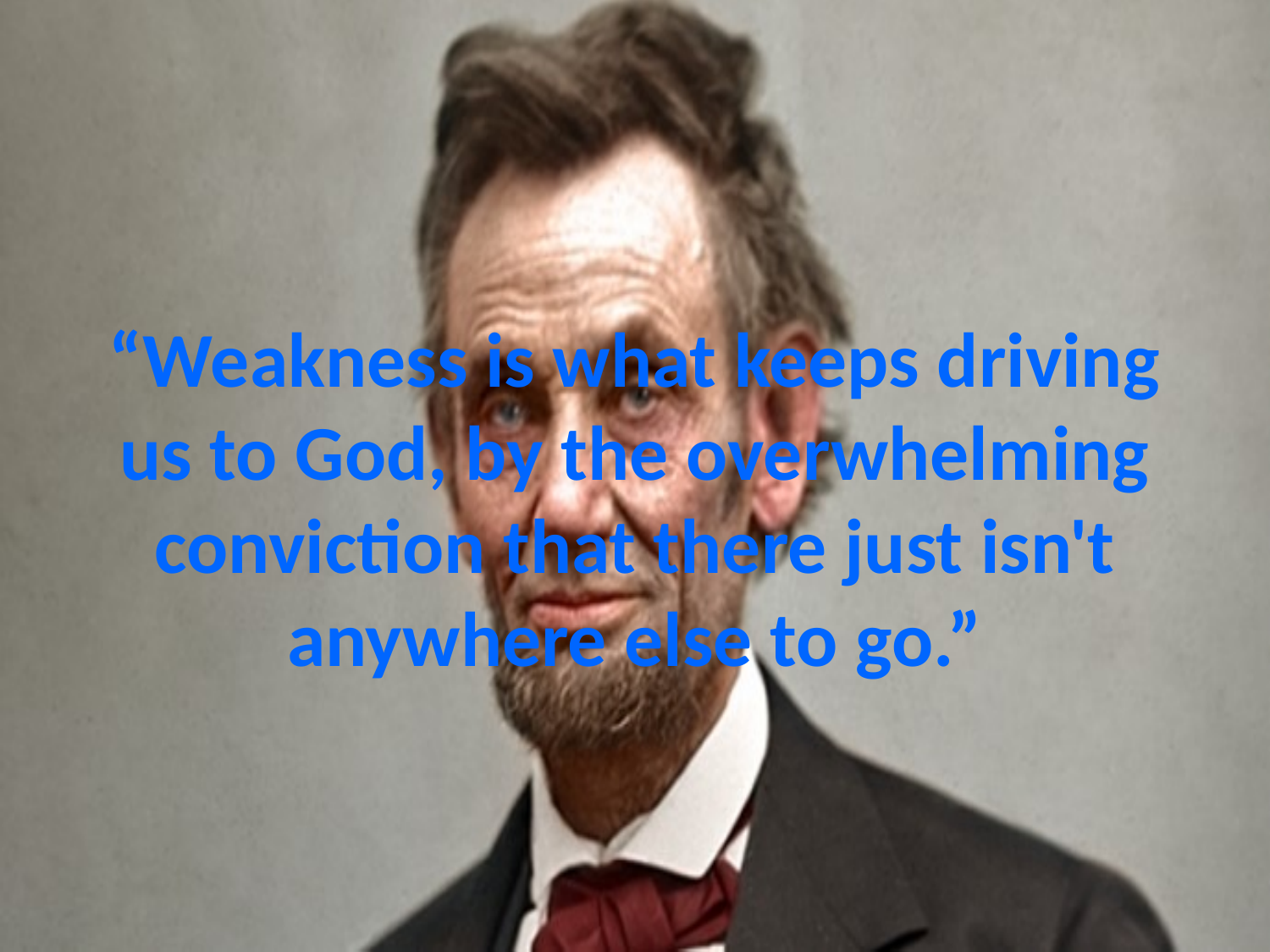

# “Weakness is what keeps driving us to God, by the overwhelming conviction that there just isn't anywhere else to go.”